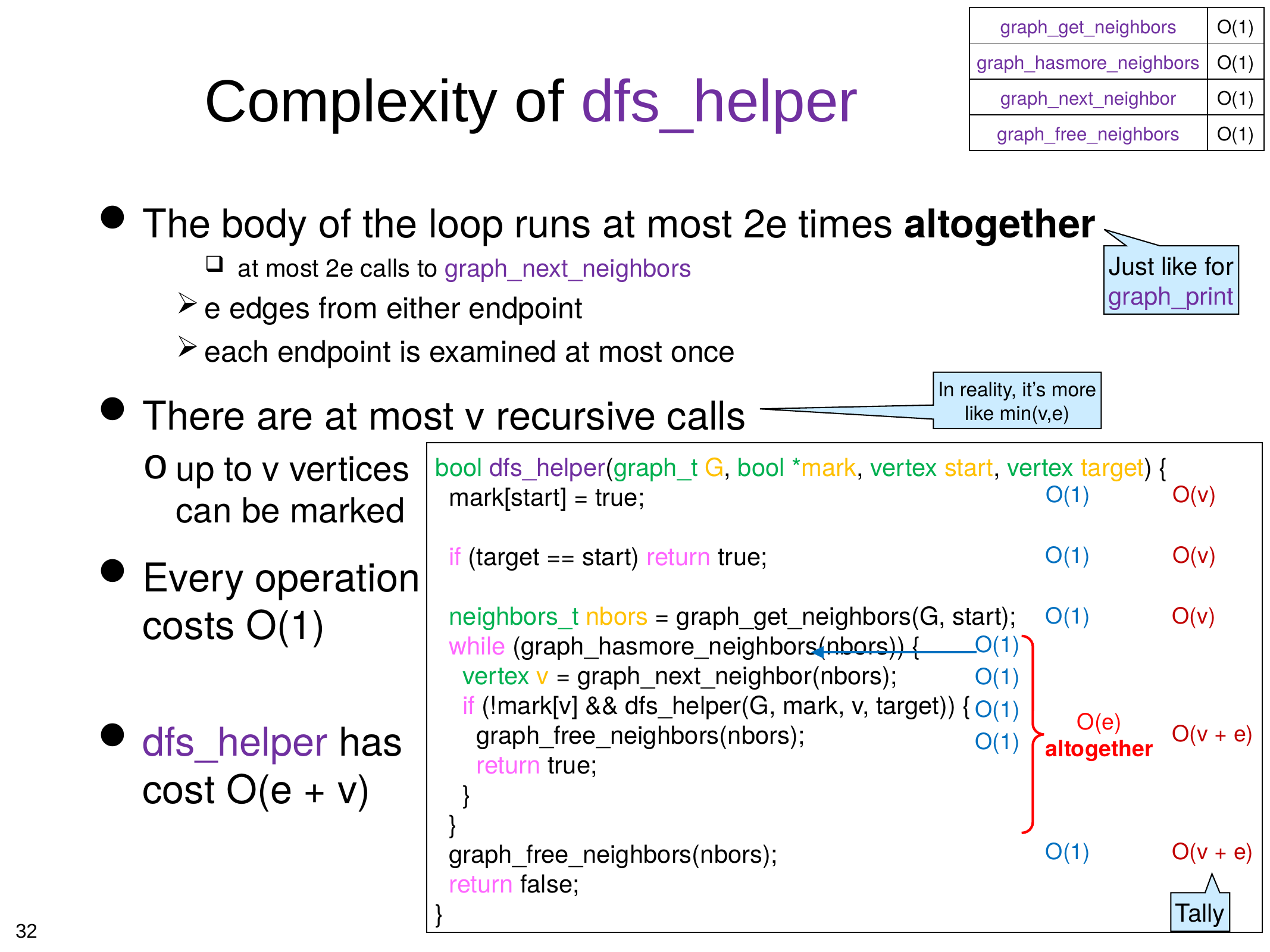

| graph\_get\_neighbors | O(1) |
| --- | --- |
| graph\_hasmore\_neighbors | O(1) |
| graph\_next\_neighbor | O(1) |
| graph\_free\_neighbors | O(1) |
# Complexity of dfs_helper
The body of the loop runs at most 2e times altogether
at most 2e calls to graph_next_neighbors
e edges from either endpoint
each endpoint is examined at most once
There are at most v recursive calls
up to v vertices
can be marked
Every operation
costs O(1)

dfs_helper has
cost O(e + v)
Just like for
graph_print
In reality, it’s more
like min(v,e)
bool dfs_helper(graph_t G, bool *mark, vertex start, vertex target) {
  mark[start] = true;

  if (target == start) return true;

  neighbors_t nbors = graph_get_neighbors(G, start);
  while (graph_hasmore_neighbors(nbors)) {
    vertex v = graph_next_neighbor(nbors);
    if (!mark[v] && dfs_helper(G, mark, v, target)) {
      graph_free_neighbors(nbors);
      return true;
    }
  }
  graph_free_neighbors(nbors);
  return false;
}
O(1)
O(v)
O(1)
O(v)
O(1)
O(v)
O(1)

O(1)
O(1)
O(e)
altogether
O(v + e)
O(1)
O(1)
O(v + e)
Tally
32